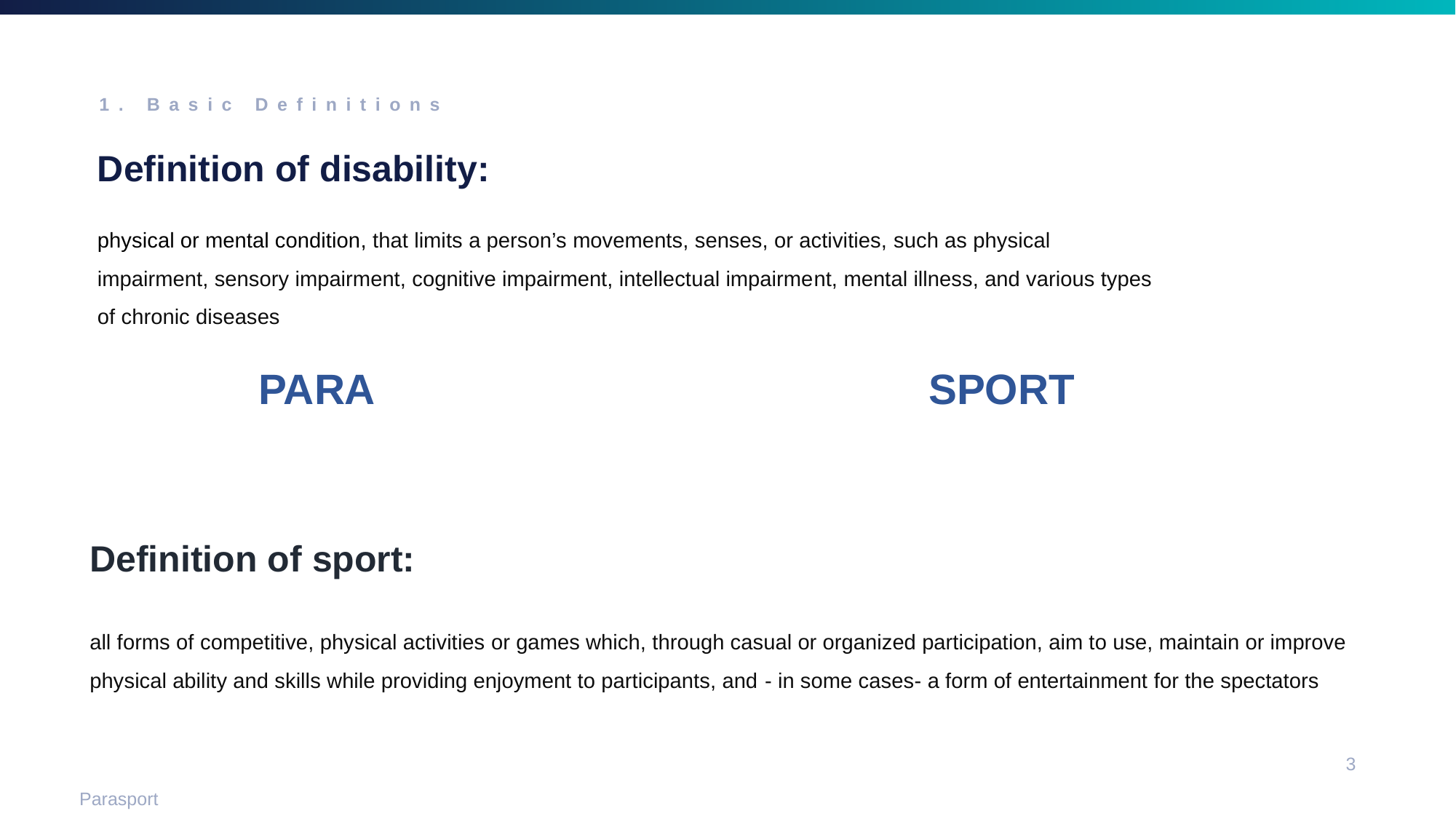

1. Basic Definitions
Definition of disability:

physical or mental condition, that limits a person’s movements, senses, or activities, such as physical impairment, sensory impairment, cognitive impairment, intellectual impairment, mental illness, and various types of chronic diseases

PARA                                               SPORT
Definition of sport:

all forms of competitive, physical activities or games which, through casual or organized participation, aim to use, maintain or improve physical ability and skills while providing enjoyment to participants, and - in some cases- a form of entertainment for the spectators

3
Parasport